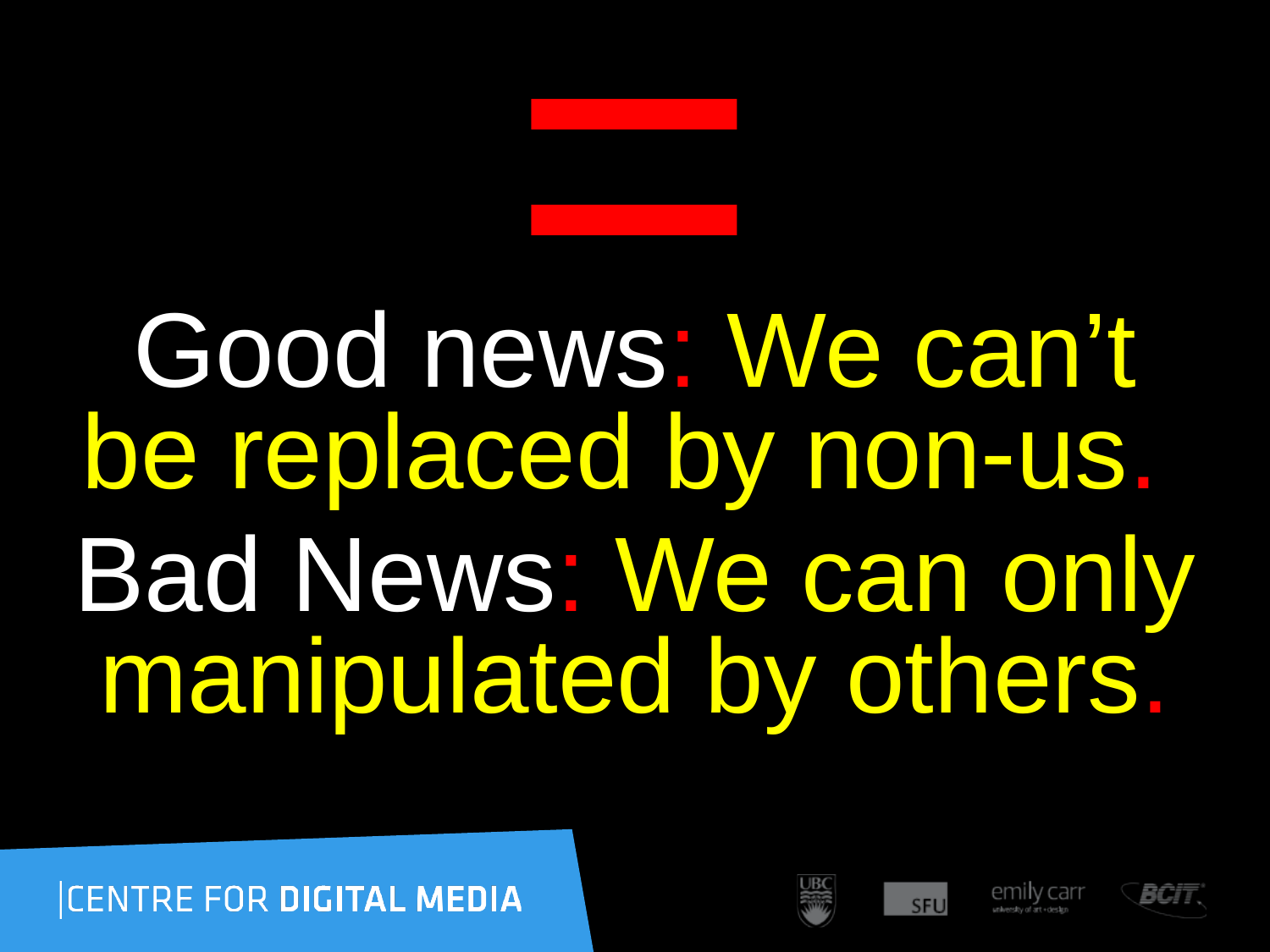

# =
Good news: We can’t be replaced by non-us.
Bad News: We can only manipulated by others.